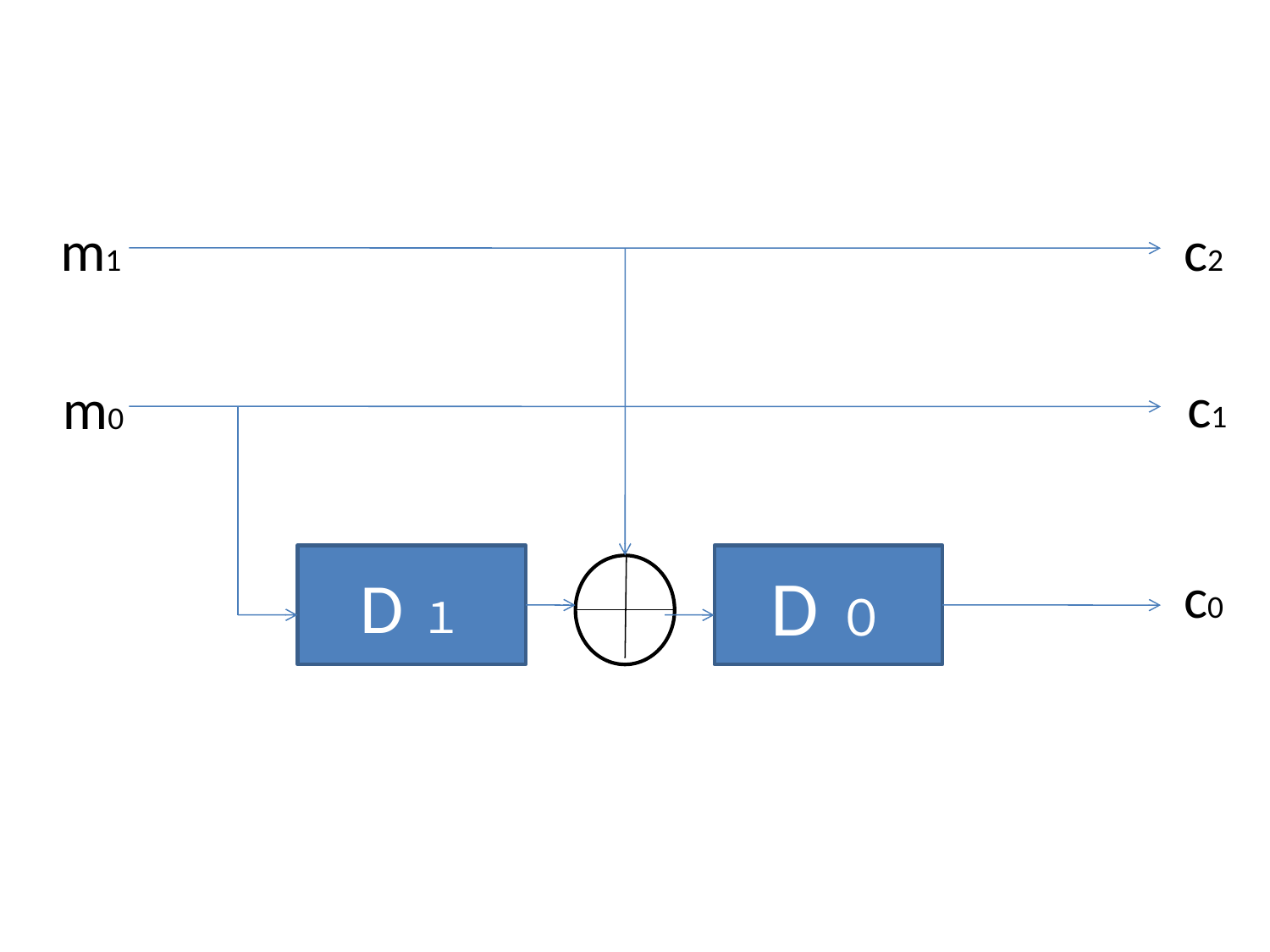

m1
c2
c1
m0
D１
D０

c0